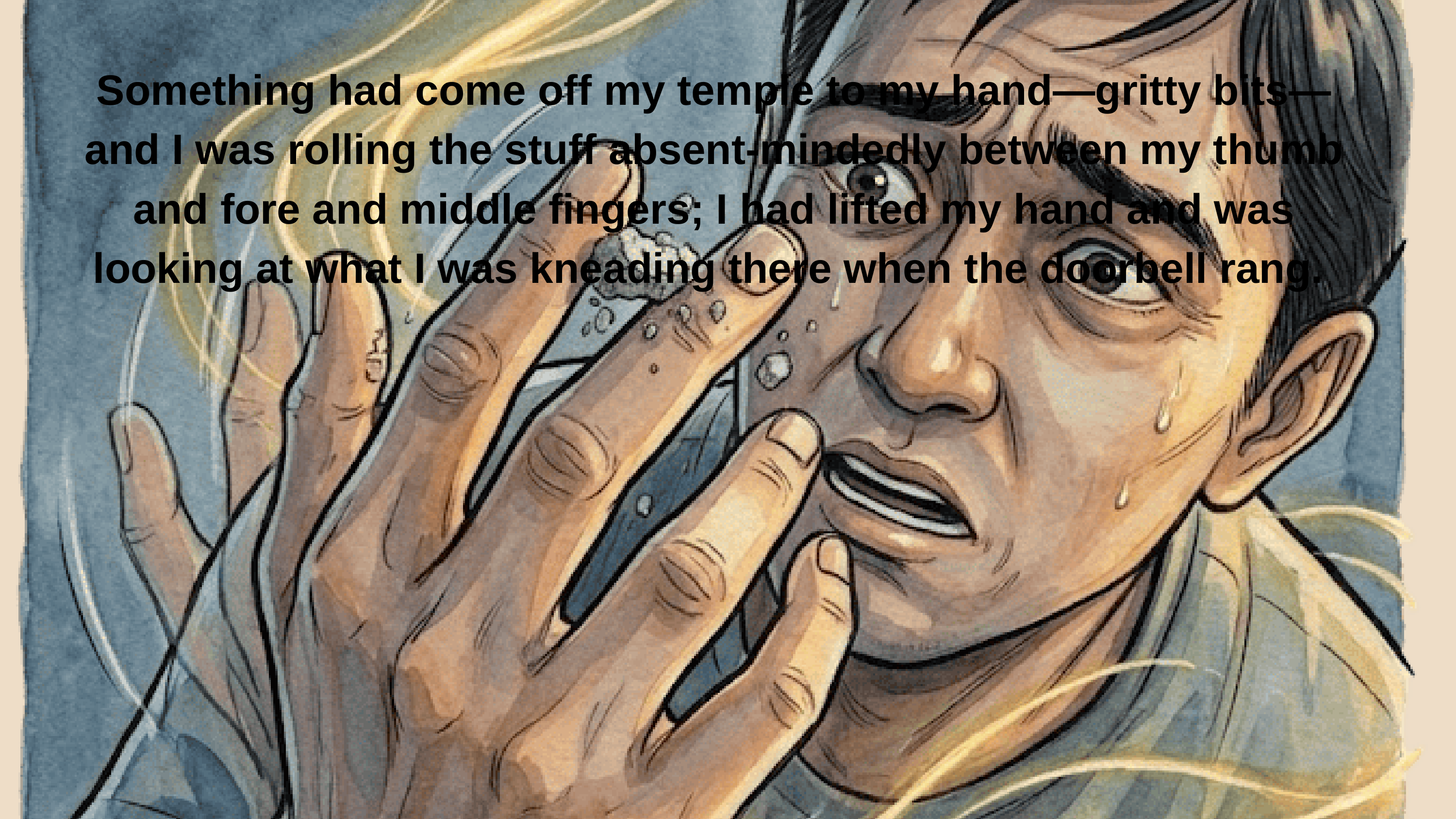

Something had come off my temple to my hand—gritty bits—and I was rolling the stuff absent-mindedly between my thumb and fore and middle fingers; I had lifted my hand and was looking at what I was kneading there when the doorbell rang.